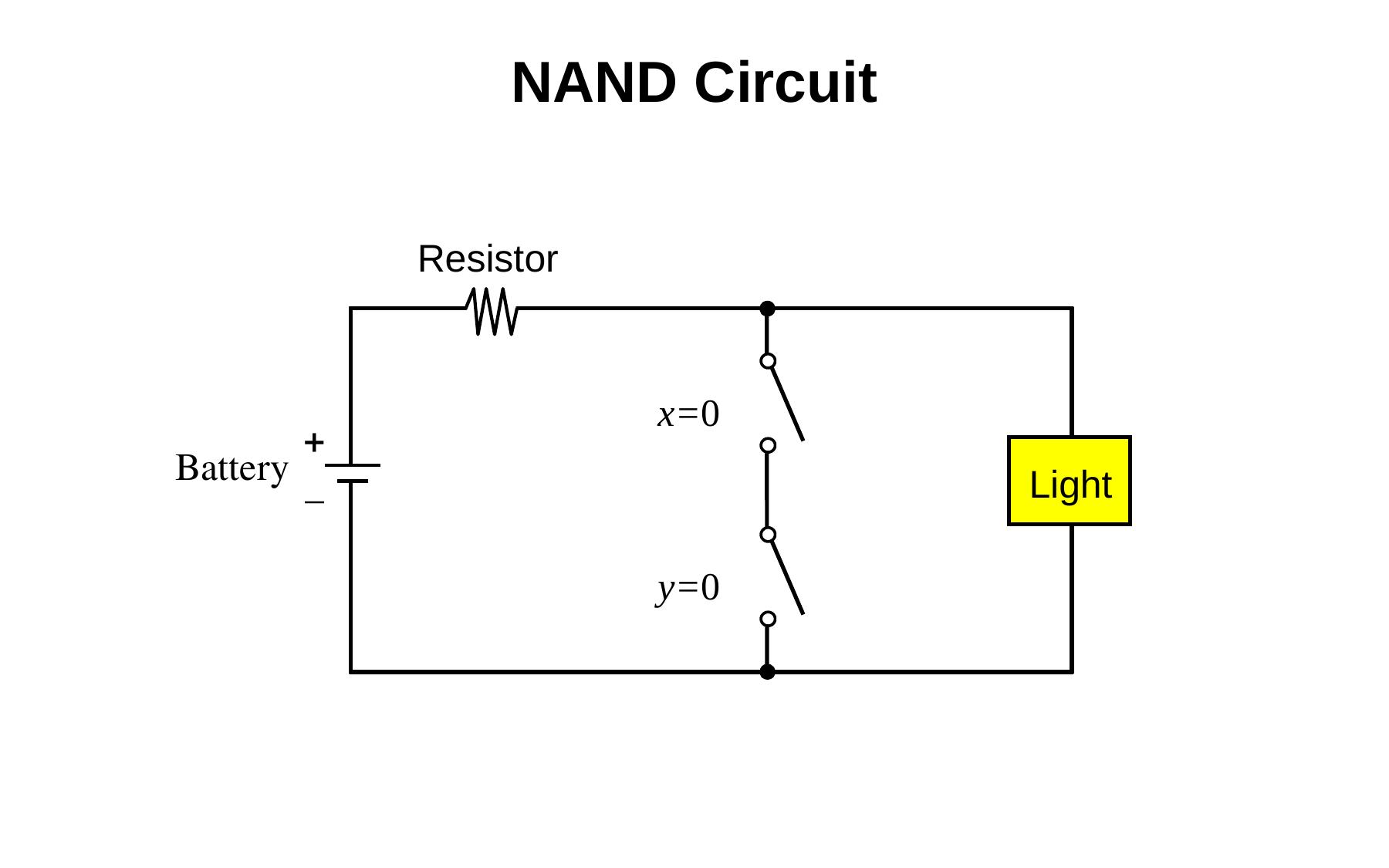

NAND Circuit
Resistor

x=0

+
_
Battery

Light

y=0